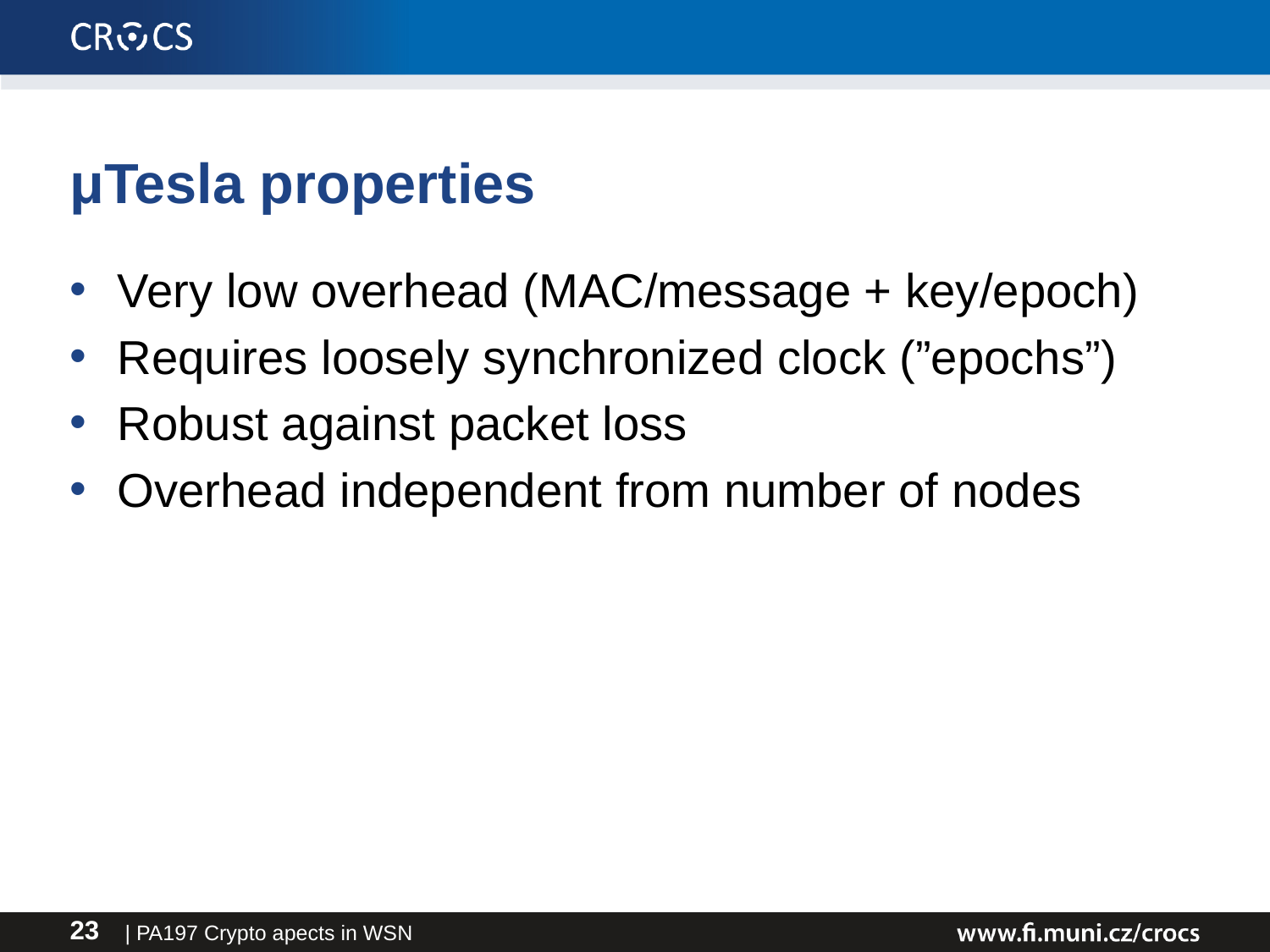

# μTesla properties
Very low overhead (MAC/message + key/epoch)
Requires loosely synchronized clock (”epochs”)
Robust against packet loss
Overhead independent from number of nodes

| PA197 Crypto apects in WSN
23